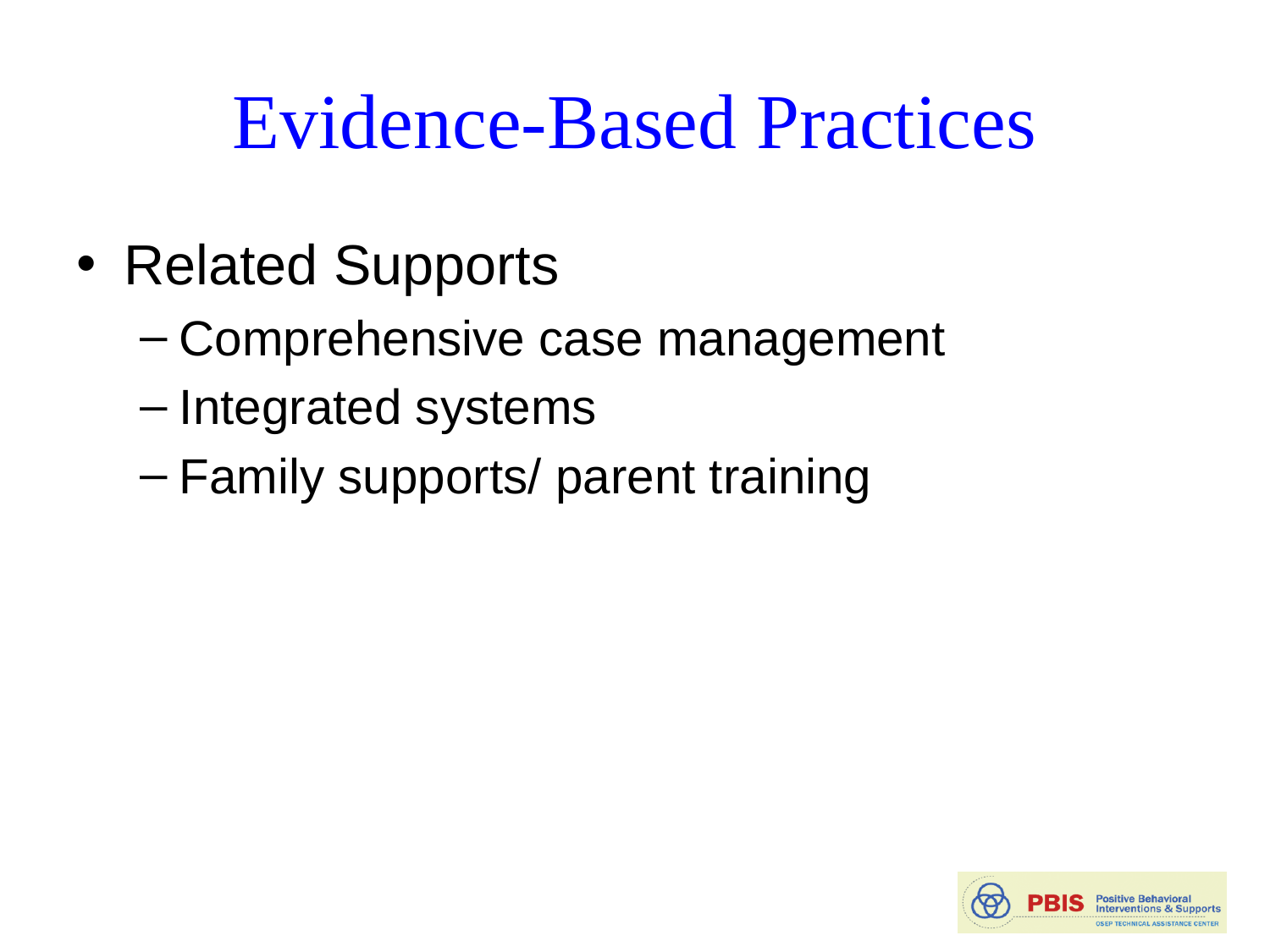

# Evidence-Based Practices
Related Supports
Comprehensive case management
Integrated systems
Family supports/ parent training